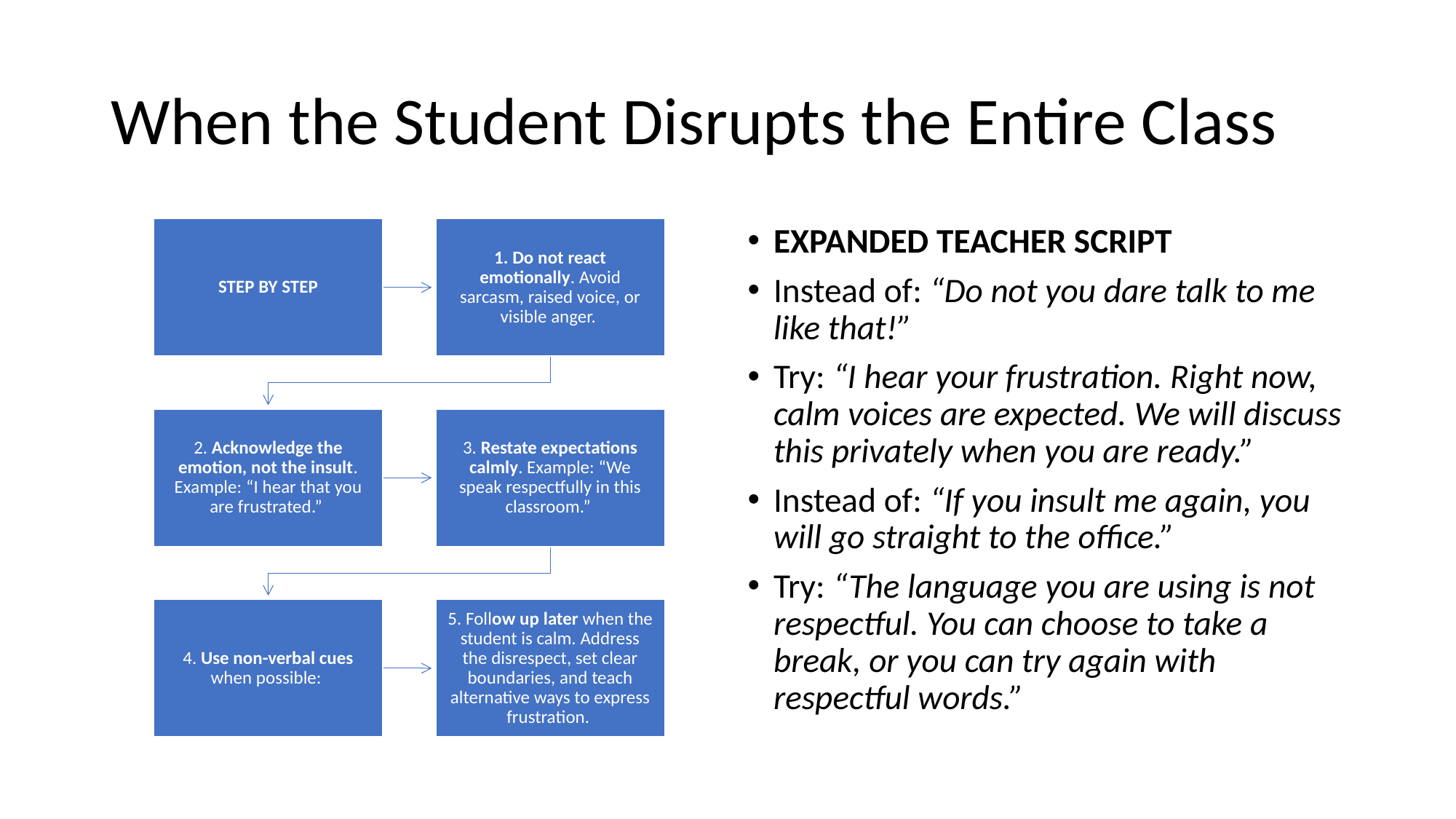

# When the Student Disrupts the Entire Class

STEP BY STEP

1. Do not react emotionally. Avoid sarcasm, raised voice, or visible anger.

2. Acknowledge the emotion, not the insult. Example: “I hear that you are frustrated.”

3. Restate expectations calmly. Example: “We speak respectfully in this classroom.”

4. Use non-verbal cues when possible:
5. Follow up later when the student is calm. Address the disrespect, set clear boundaries, and teach alternative ways to express frustration.
EXPANDED TEACHER SCRIPT
Instead of: “Do not you dare talk to me like that!”
Try: “I hear your frustration. Right now, calm voices are expected. We will discuss this privately when you are ready.”
Instead of: “If you insult me again, you will go straight to the office.”
Try: “The language you are using is not respectful. You can choose to take a break, or you can try again with respectful words.”